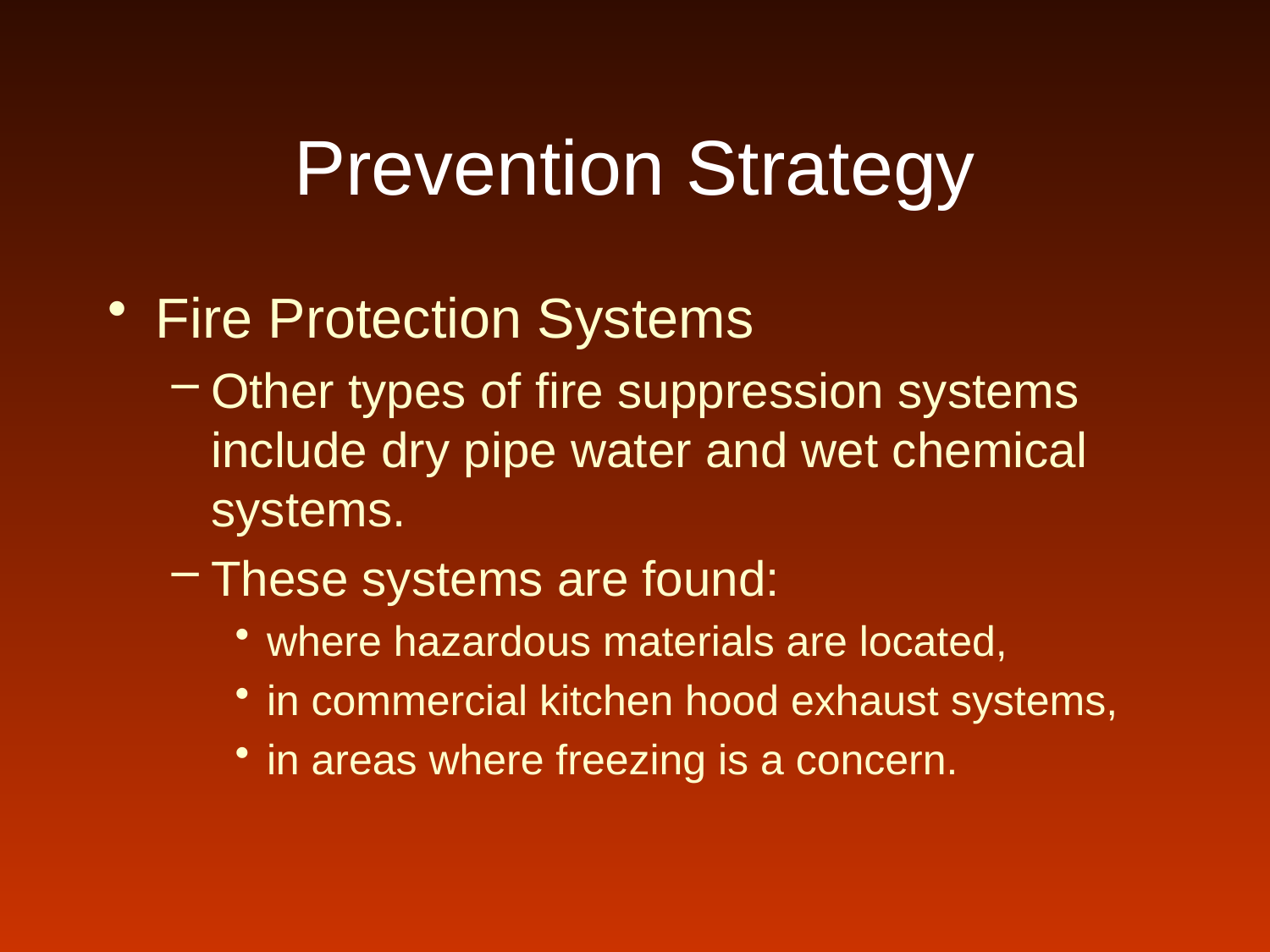

# Prevention Strategy
Fire Protection Systems
Other types of fire suppression systems include dry pipe water and wet chemical systems.
These systems are found:
where hazardous materials are located,
in commercial kitchen hood exhaust systems,
in areas where freezing is a concern.